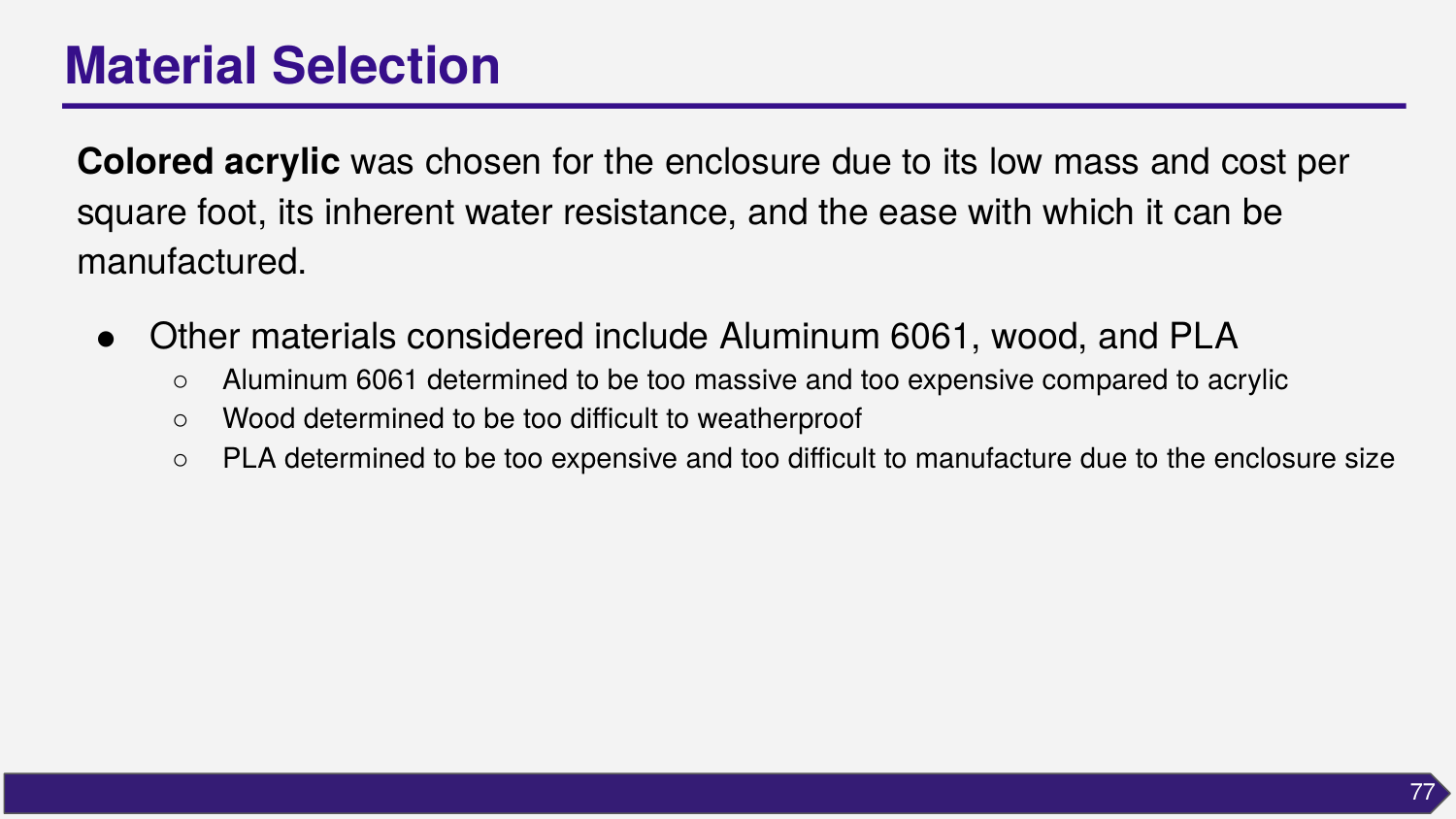

# Material Selection
Colored acrylic was chosen for the enclosure due to its low mass and cost per square foot, its inherent water resistance, and the ease with which it can be manufactured.
Other materials considered include Aluminum 6061, wood, and PLA
Aluminum 6061 determined to be too massive and too expensive compared to acrylic
Wood determined to be too difficult to weatherproof
PLA determined to be too expensive and too difficult to manufacture due to the enclosure size
77